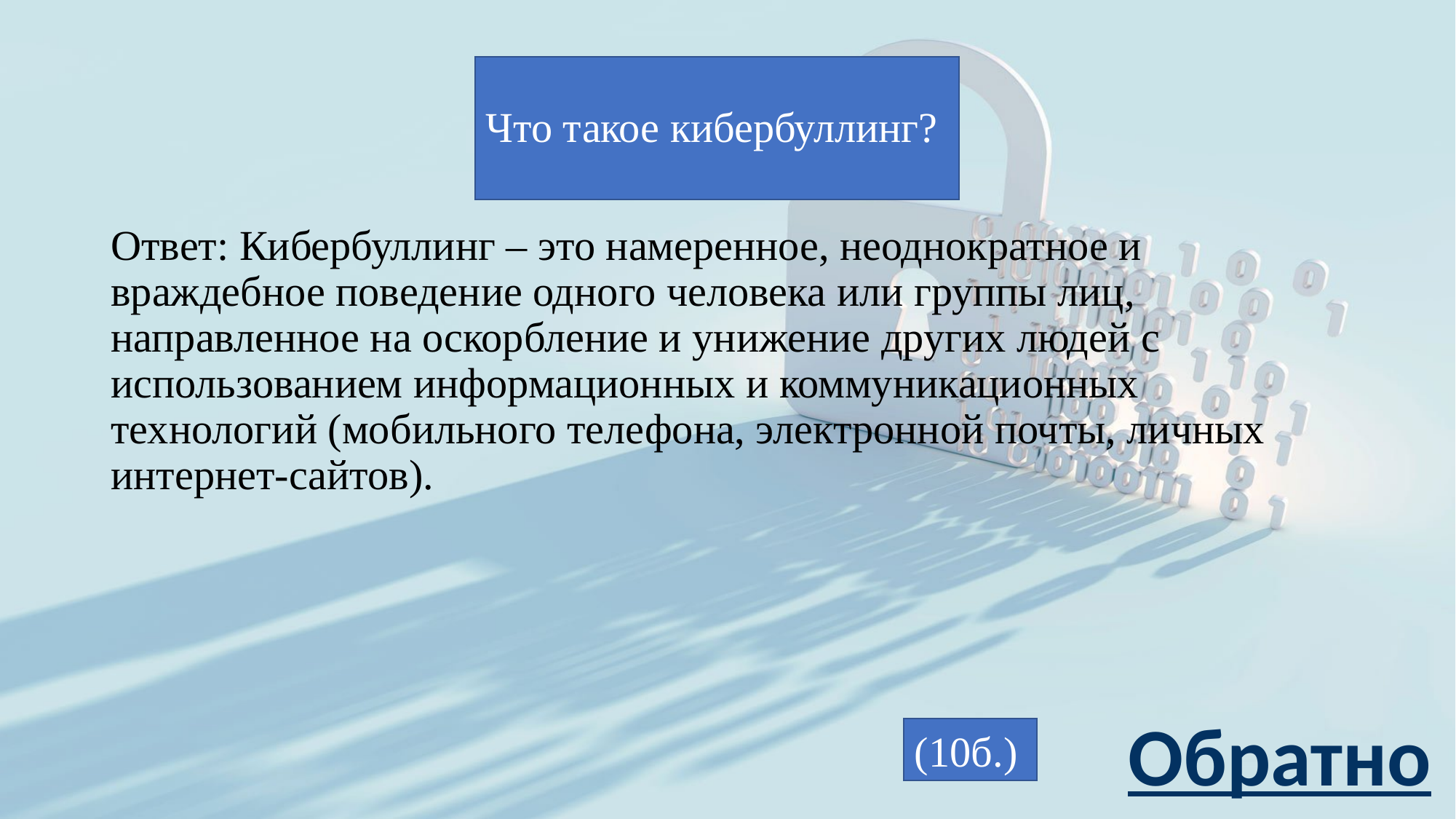

# Что такое кибербуллинг?
Ответ: Кибербуллинг – это намеренное, неоднократное и враждебное поведение одного человека или группы лиц, направленное на оскорбление и унижение других людей с использованием информационных и коммуникационных технологий (мобильного телефона, электронной почты, личных интернет-сайтов).

Обратно
(10б.)